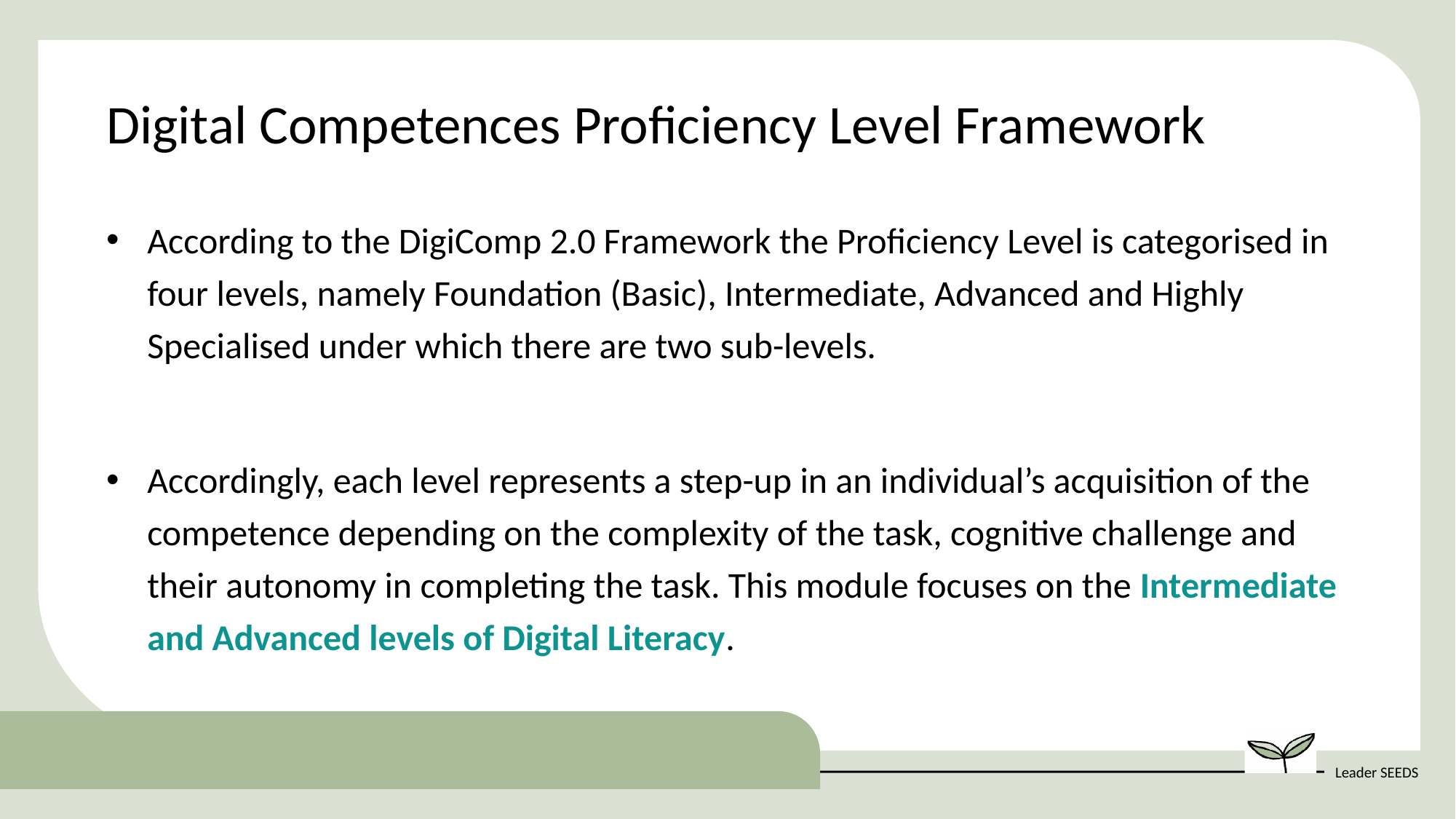

Digital Competences Proficiency Level Framework
According to the DigiComp 2.0 Framework the Proficiency Level is categorised in four levels, namely Foundation (Basic), Intermediate, Advanced and Highly Specialised under which there are two sub-levels.

Accordingly, each level represents a step-up in an individual’s acquisition of the competence depending on the complexity of the task, cognitive challenge and their autonomy in completing the task. This module focuses on the Intermediate and Advanced levels of Digital Literacy.